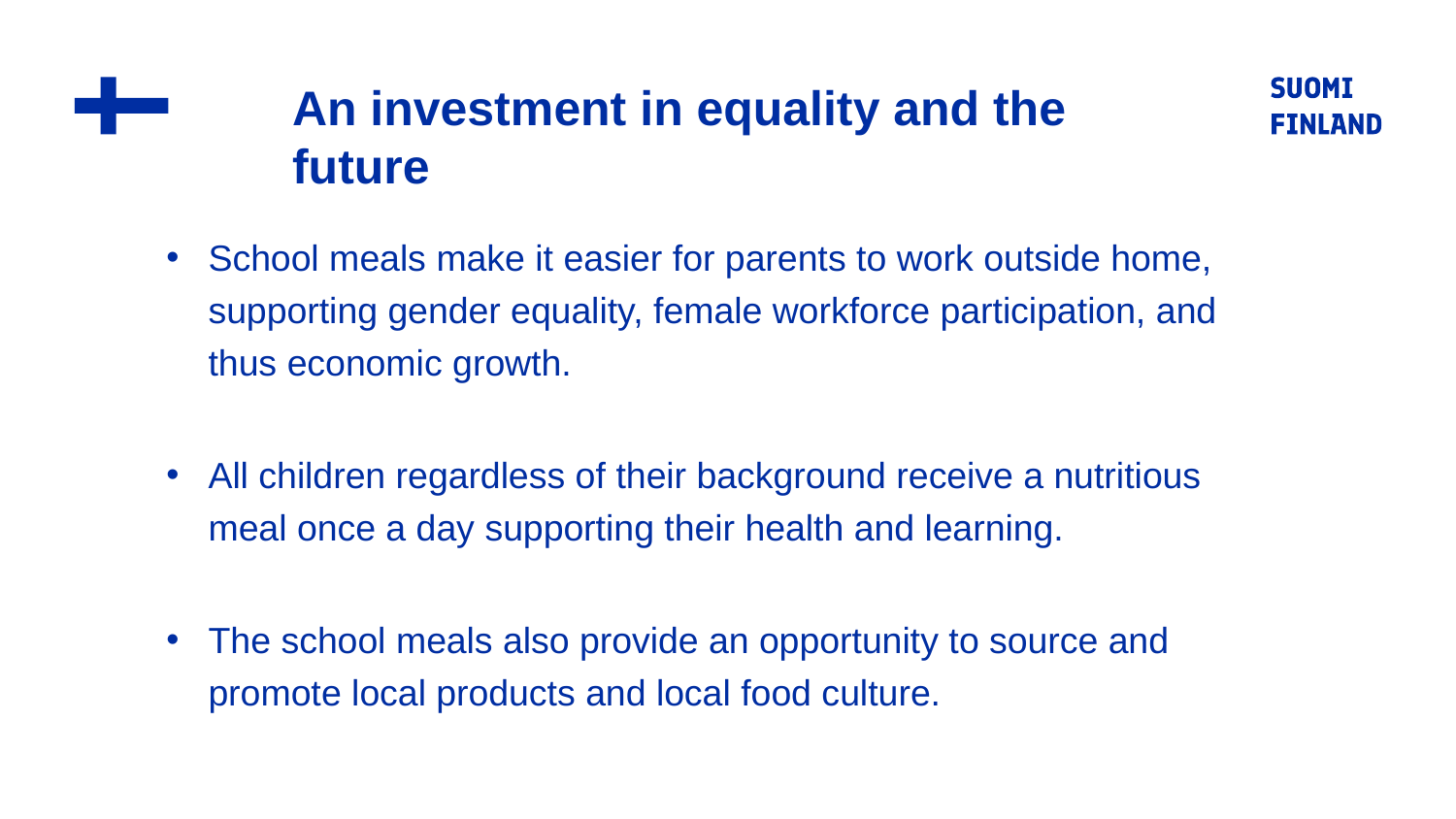

# An investment in equality and the future
School meals make it easier for parents to work outside home, supporting gender equality, female workforce participation, and thus economic growth.

All children regardless of their background receive a nutritious meal once a day supporting their health and learning.

The school meals also provide an opportunity to source and promote local products and local food culture.